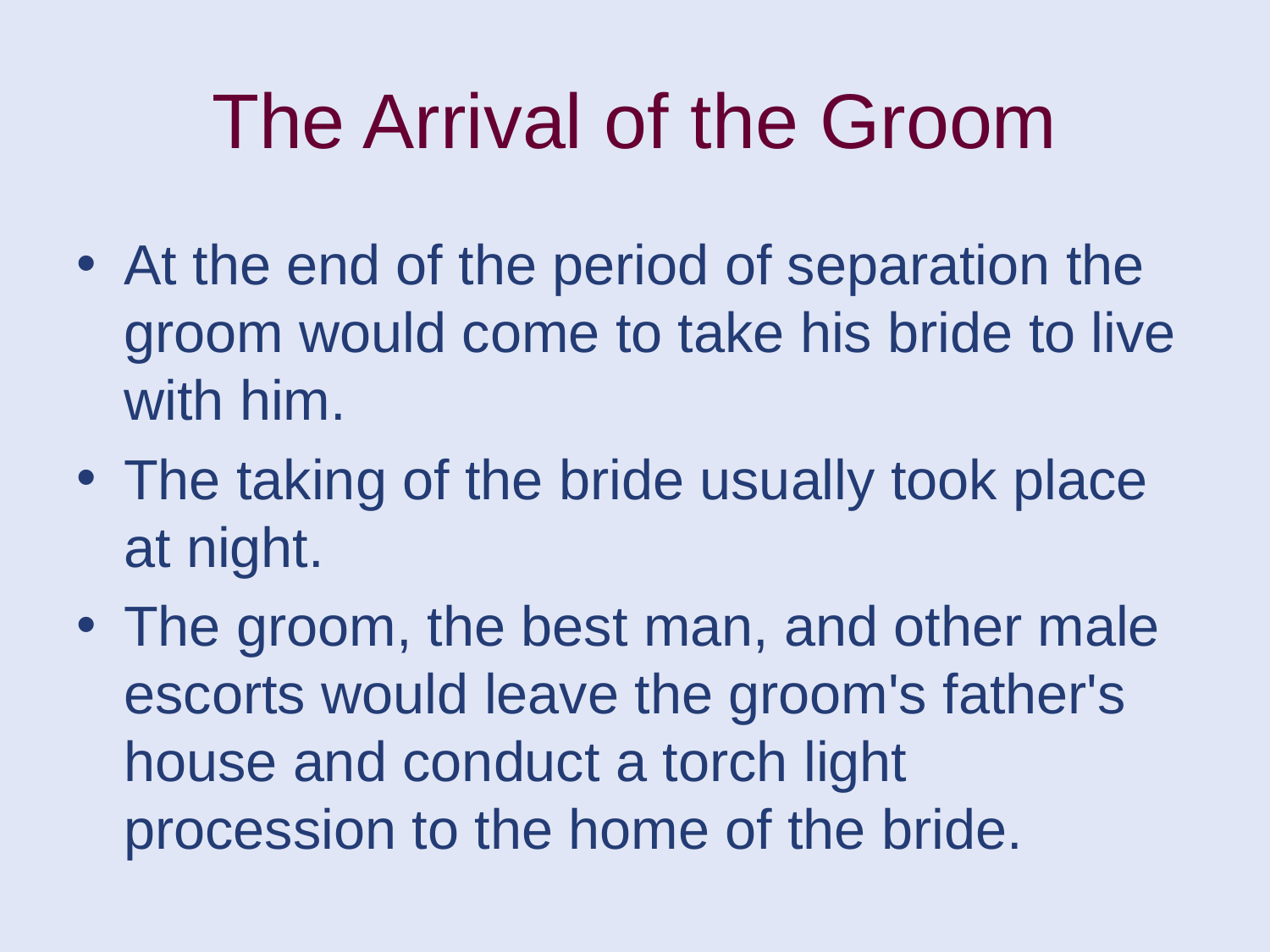

# The Arrival of the Groom
At the end of the period of separation the groom would come to take his bride to live with him.
The taking of the bride usually took place at night.
The groom, the best man, and other male escorts would leave the groom's father's house and conduct a torch light procession to the home of the bride.